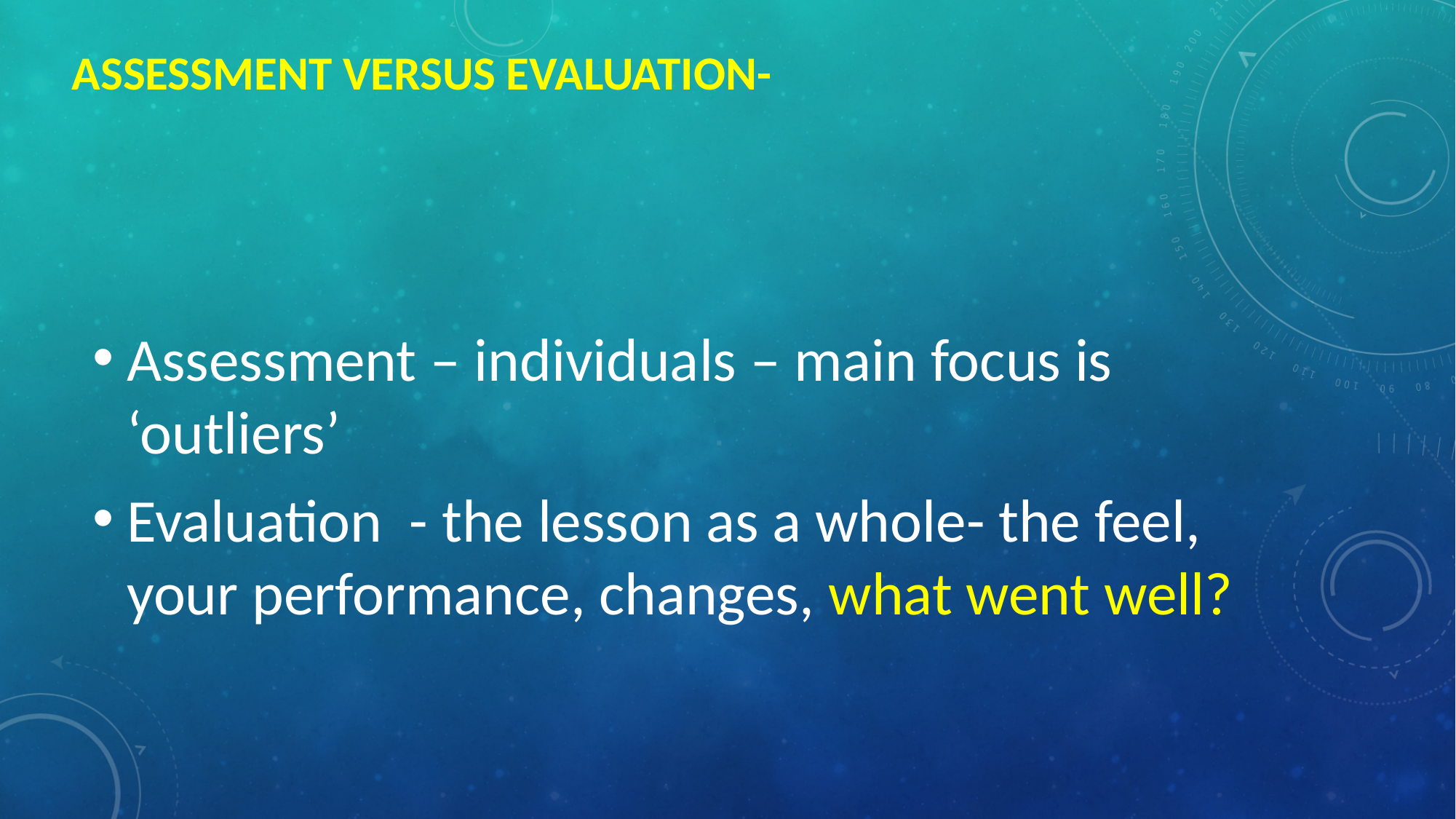

# Assessment versus EVALUATION-
Assessment – individuals – main focus is ‘outliers’
Evaluation  - the lesson as a whole- the feel, your performance, changes, what went well?